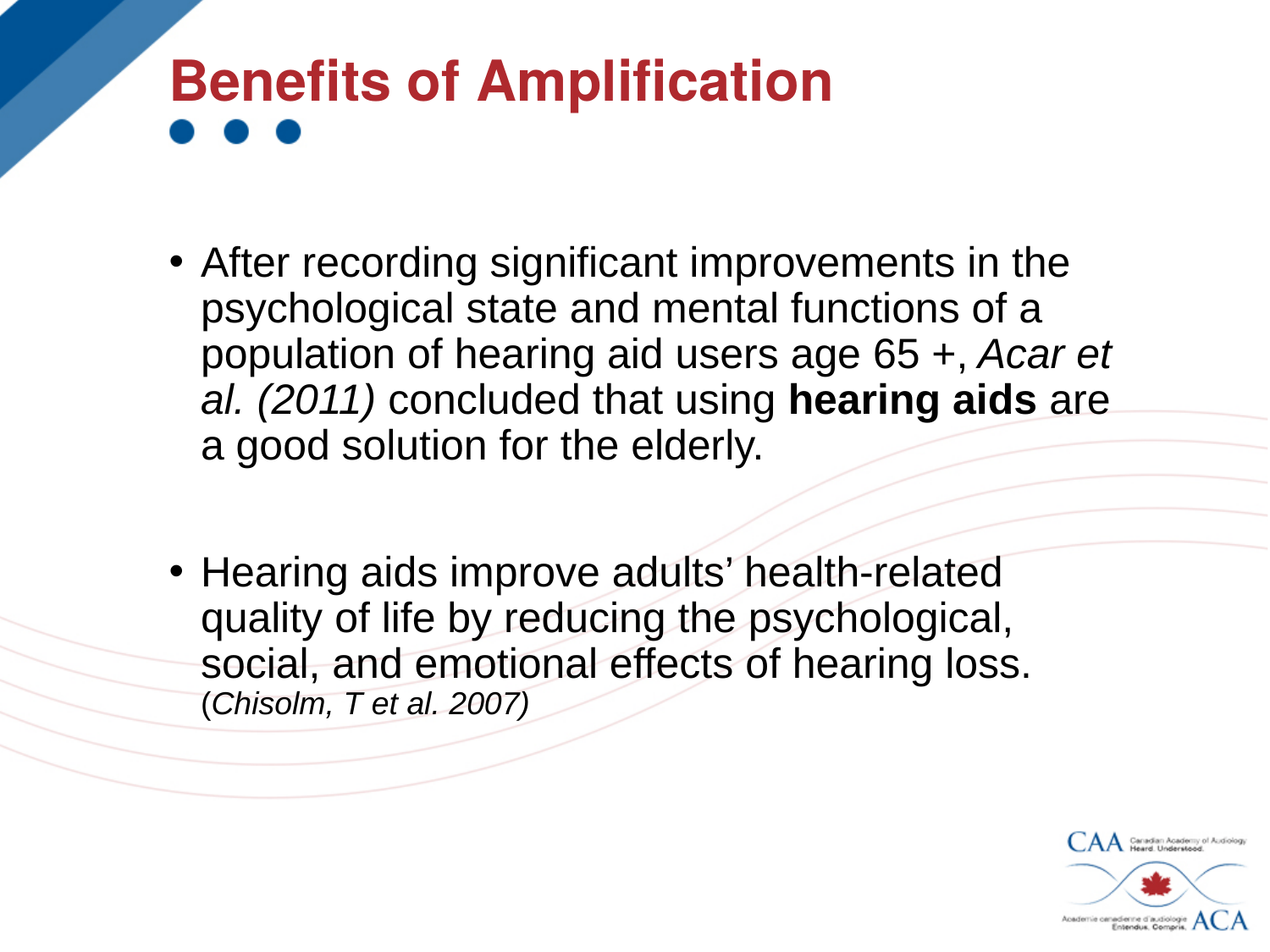

Benefits of Amplification
After recording significant improvements in the psychological state and mental functions of a population of hearing aid users age 65 +, Acar et al. (2011) concluded that using hearing aids are a good solution for the elderly.

Hearing aids improve adults’ health-related quality of life by reducing the psychological, social, and emotional effects of hearing loss. (Chisolm, T et al. 2007)